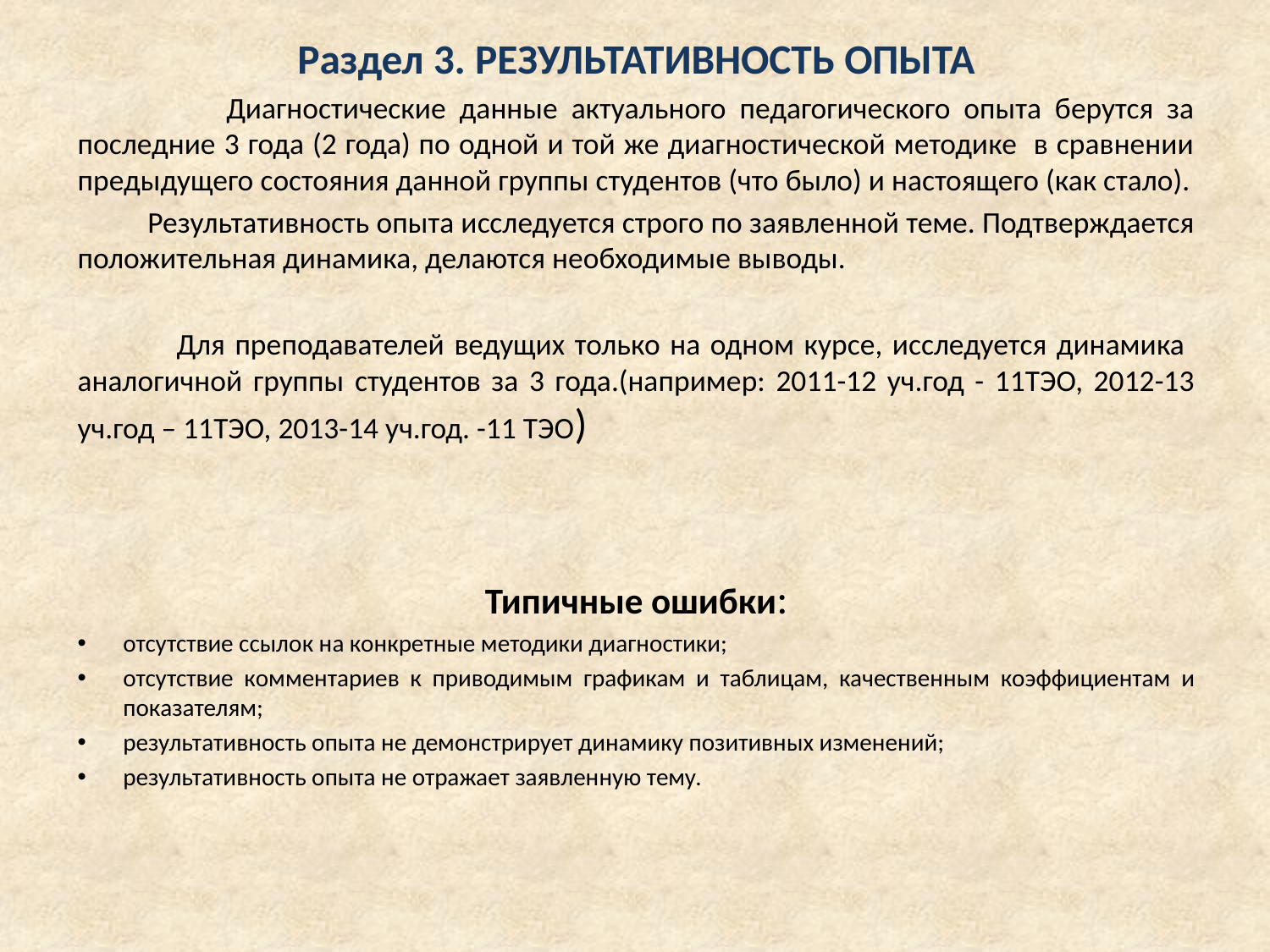

Раздел 3. РЕЗУЛЬТАТИВНОСТЬ ОПЫТА
           Диагностические данные актуального педагогического опыта берутся за последние 3 года (2 года) по одной и той же диагностической методике  в сравнении предыдущего состояния данной группы студентов (что было) и настоящего (как стало).
          Результативность опыта исследуется строго по заявленной теме. Подтверждается положительная динамика, делаются необходимые выводы.

          Для преподавателей ведущих только на одном курсе, исследуется динамика  аналогичной группы студентов за 3 года.(например: 2011-12 уч.год - 11ТЭО, 2012-13 уч.год – 11ТЭО, 2013-14 уч.год. -11 ТЭО)

Типичные ошибки:
отсутствие ссылок на конкретные методики диагностики;
отсутствие комментариев к приводимым графикам и таблицам, качественным коэффициентам и показателям;
результативность опыта не демонстрирует динамику позитивных изменений;
результативность опыта не отражает заявленную тему.